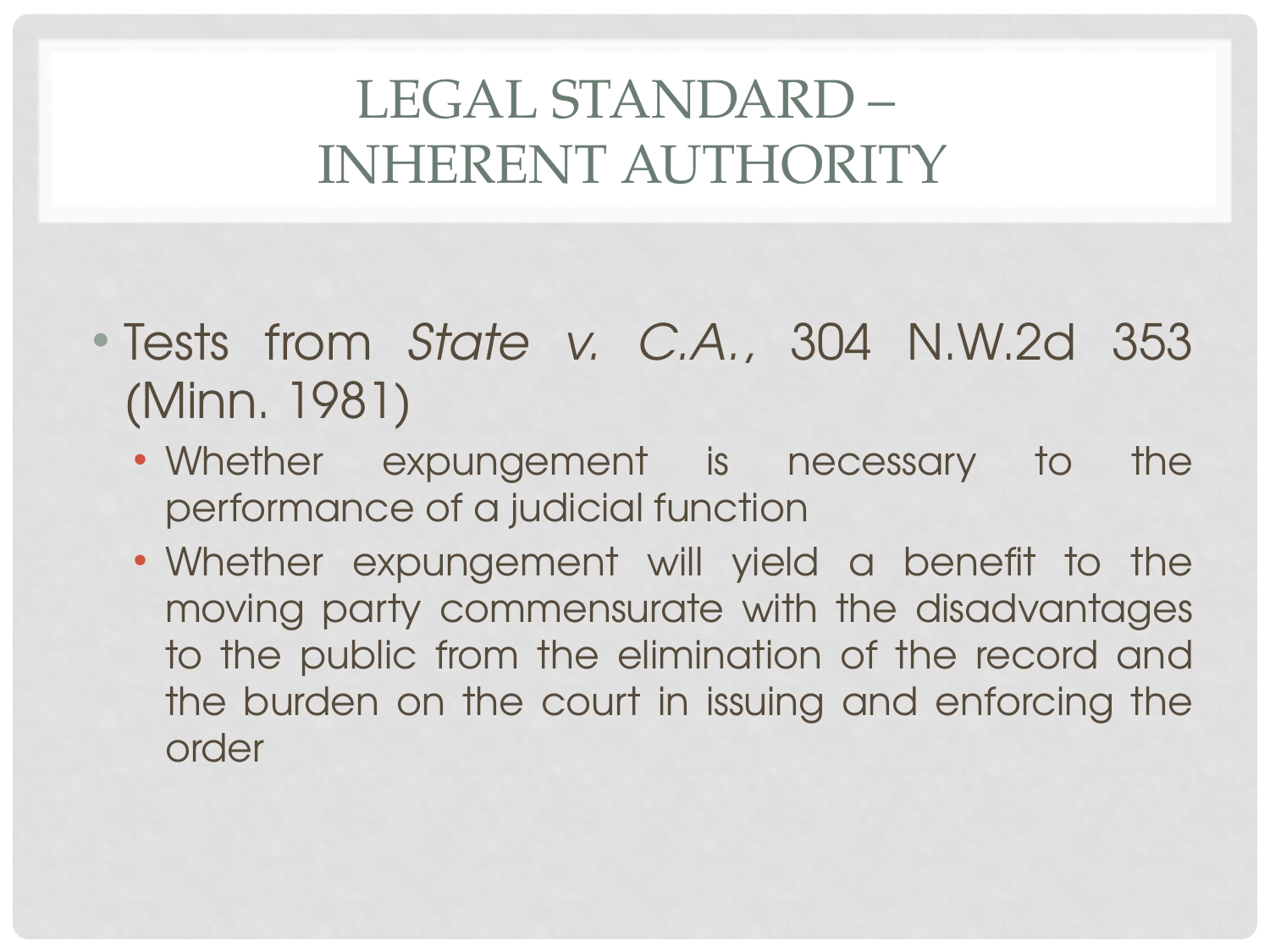

# LEGAL STANDARD – INHERENT AUTHORITY

Tests from State v. C.A., 304 N.W.2d 353 (Minn. 1981)
Whether expungement is necessary to the performance of a judicial function
Whether expungement will yield a benefit to the moving party commensurate with the disadvantages to the public from the elimination of the record and the burden on the court in issuing and enforcing the order